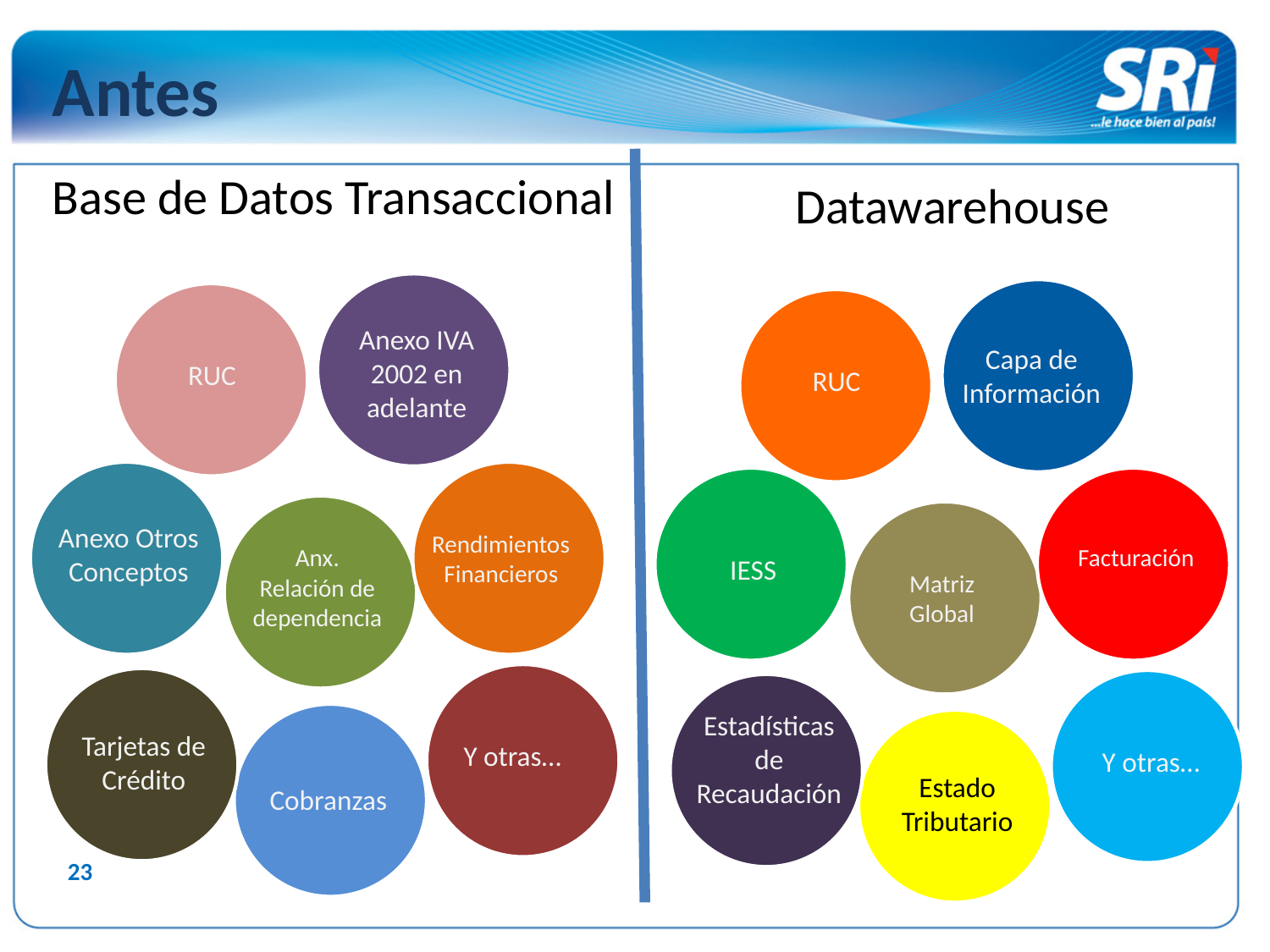

Antes
Base de Datos Transaccional
Datawarehouse

Anexo IVA 2002 en adelante
Capa de Información
RUC
RUC

Anexo Otros Conceptos
Rendimientos Financieros
Facturación
Anx. Relación de dependencia
IESS
Matriz Global

Estadísticas de Recaudación

Tarjetas de Crédito
Y otras…
Y otras…
Estado Tributario
Cobranzas

23